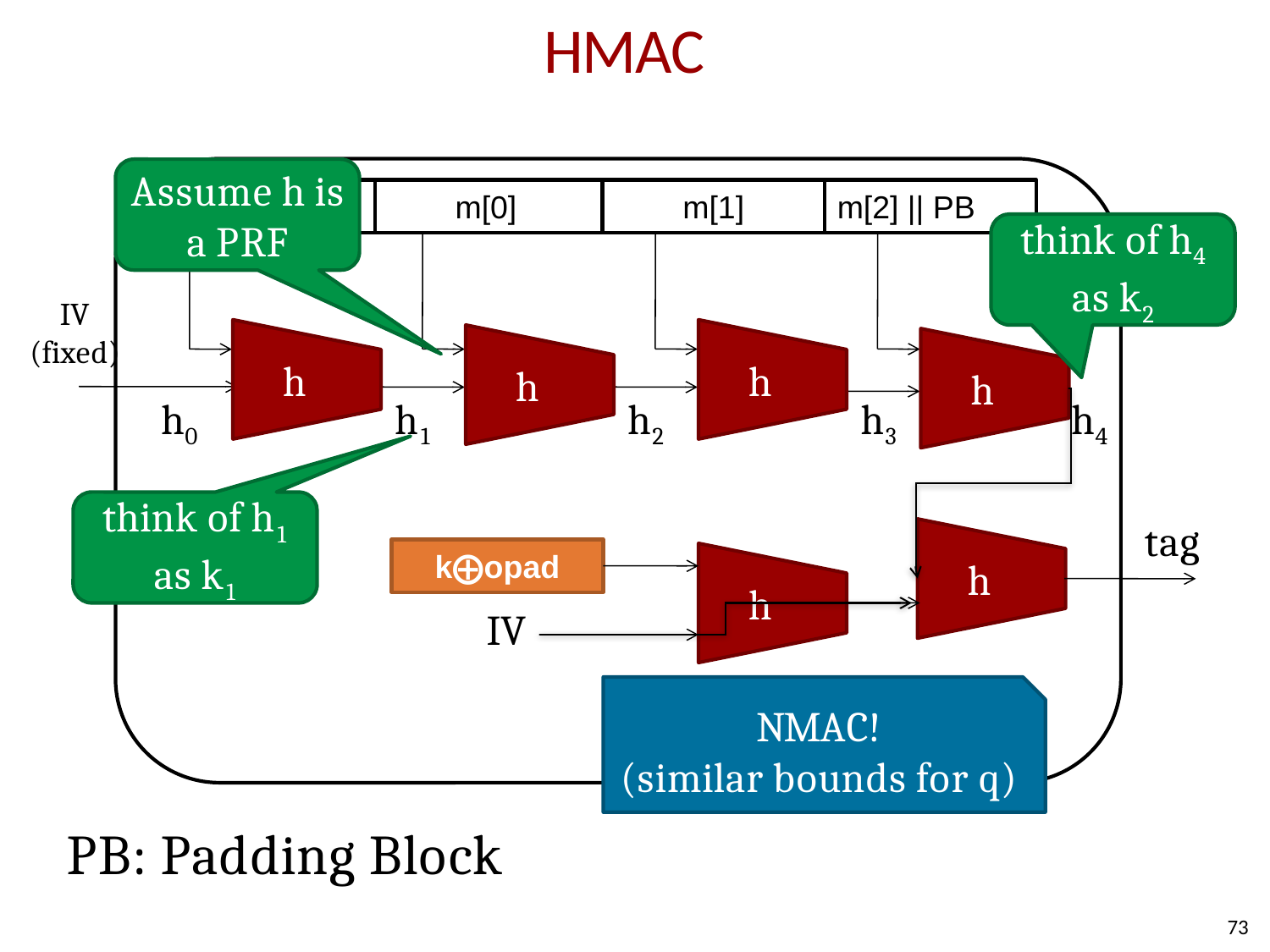

# HMAC

Assume h is a PRF
k⨁ipad
IV
(fixed)
h
h
k⨁opad
m[0]
m[1]
m[2] || PB
think of h4 as k2
h
h
h
h0
h1
h2
h3
h4
think of h1 as k1
h
tag
IV
NMAC!
(similar bounds for q)
PB: Padding Block
73